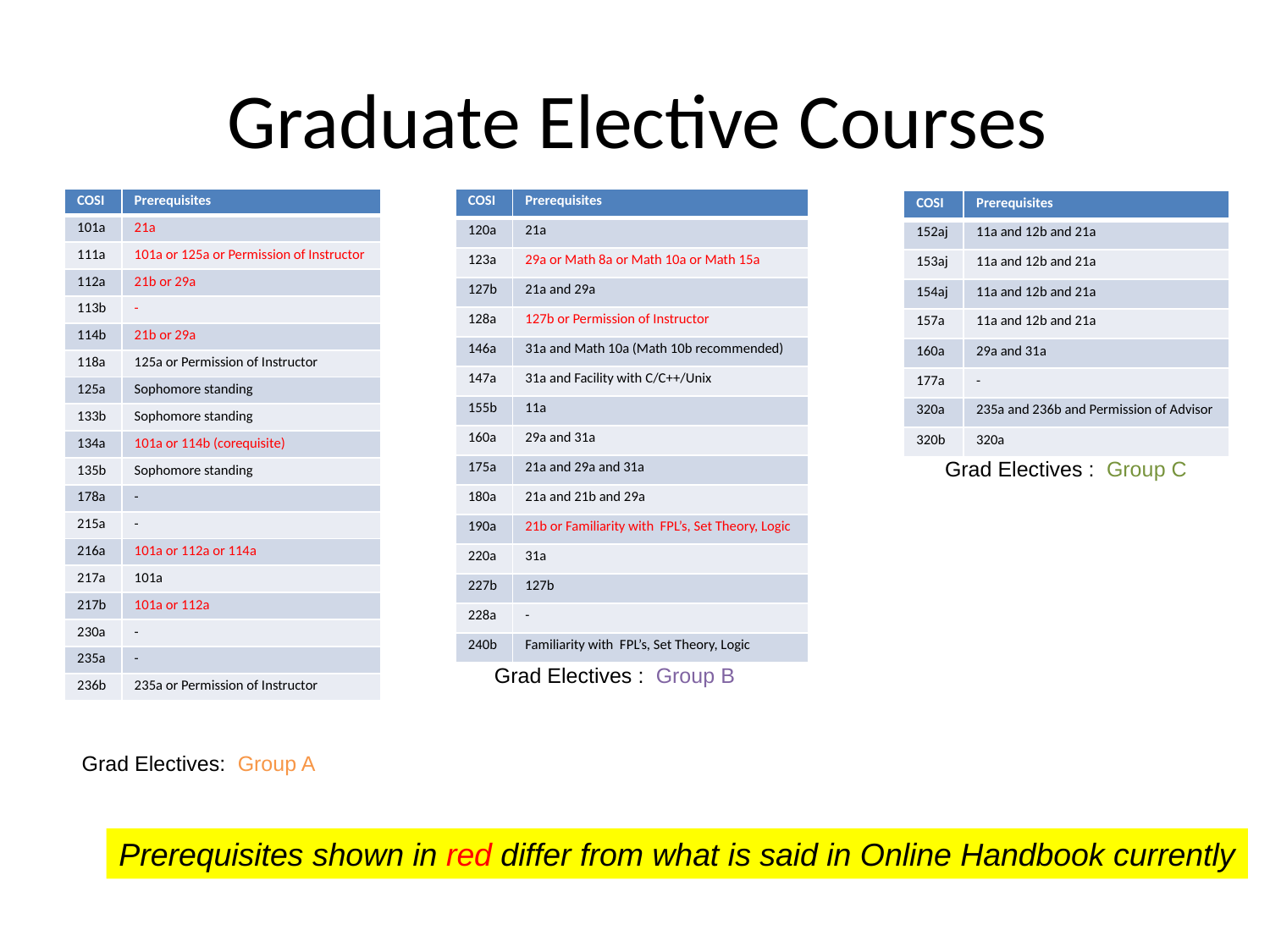

# Graduate Elective Courses
| COSI | Prerequisites |
| --- | --- |
| 101a | 21a |
| 111a | 101a or 125a or Permission of Instructor |
| 112a | 21b or 29a |
| 113b | - |
| 114b | 21b or 29a |
| 118a | 125a or Permission of Instructor |
| 125a | Sophomore standing |
| 133b | Sophomore standing |
| 134a | 101a or 114b (corequisite) |
| 135b | Sophomore standing |
| 178a | - |
| 215a | - |
| 216a | 101a or 112a or 114a |
| 217a | 101a |
| 217b | 101a or 112a |
| 230a | - |
| 235a | - |
| 236b | 235a or Permission of Instructor |
| COSI | Prerequisites |
| --- | --- |
| 120a | 21a |
| 123a | 29a or Math 8a or Math 10a or Math 15a |
| 127b | 21a and 29a |
| 128a | 127b or Permission of Instructor |
| 146a | 31a and Math 10a (Math 10b recommended) |
| 147a | 31a and Facility with C/C++/Unix |
| 155b | 11a |
| 160a | 29a and 31a |
| 175a | 21a and 29a and 31a |
| 180a | 21a and 21b and 29a |
| 190a | 21b or Familiarity with FPL’s, Set Theory, Logic |
| 220a | 31a |
| 227b | 127b |
| 228a | - |
| 240b | Familiarity with FPL’s, Set Theory, Logic |
| COSI | Prerequisites |
| --- | --- |
| 152aj | 11a and 12b and 21a |
| 153aj | 11a and 12b and 21a |
| 154aj | 11a and 12b and 21a |
| 157a | 11a and 12b and 21a |
| 160a | 29a and 31a |
| 177a | - |
| 320a | 235a and 236b and Permission of Advisor |
| 320b | 320a |
Grad Electives :  Group C
Grad Electives :  Group B
Grad Electives:  Group A
Prerequisites shown in red differ from what is said in Online Handbook currently